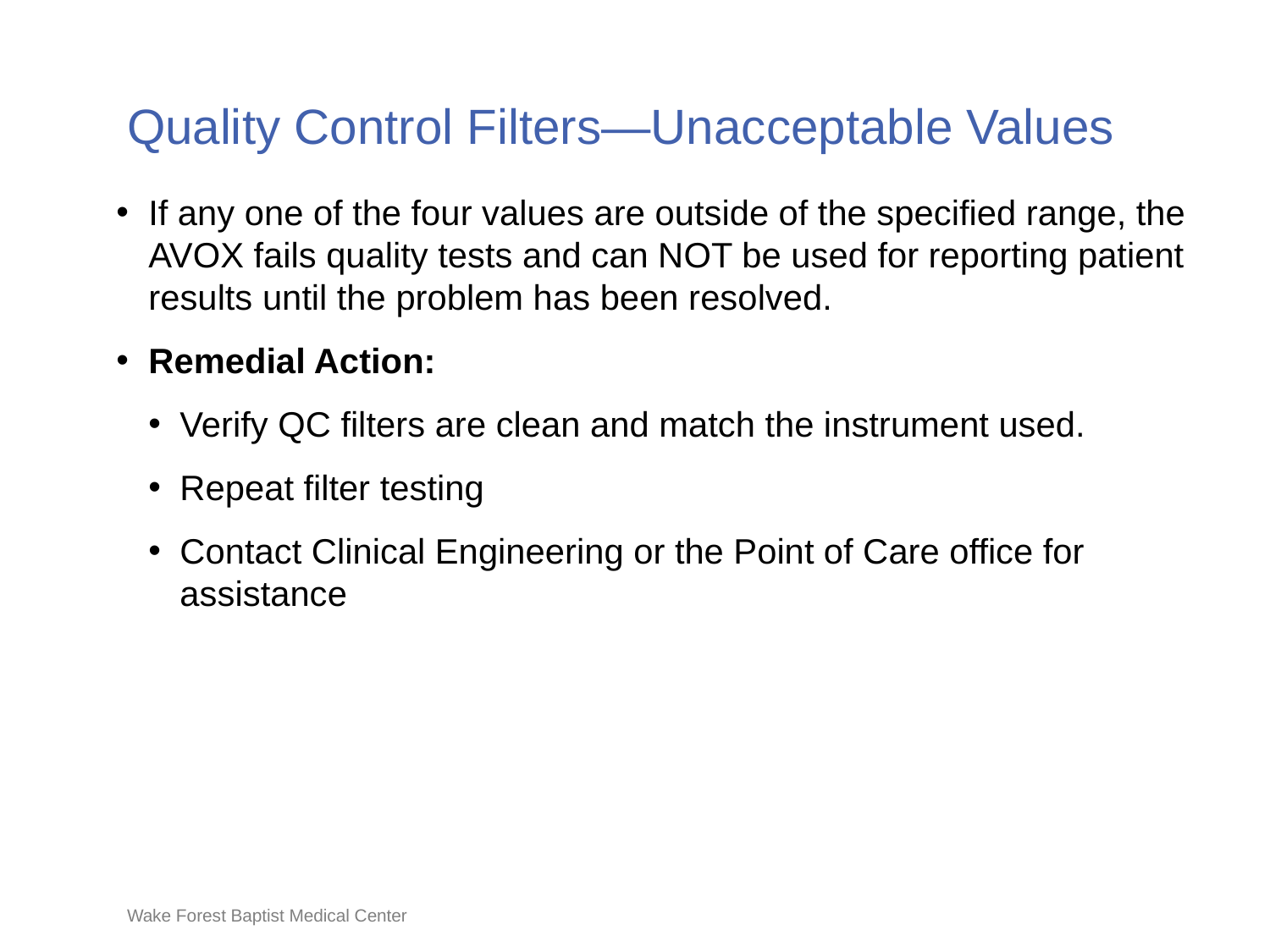

# Quality Control Filters—Unacceptable Values
If any one of the four values are outside of the specified range, the AVOX fails quality tests and can NOT be used for reporting patient results until the problem has been resolved.
Remedial Action:
Verify QC filters are clean and match the instrument used.
Repeat filter testing
Contact Clinical Engineering or the Point of Care office for assistance